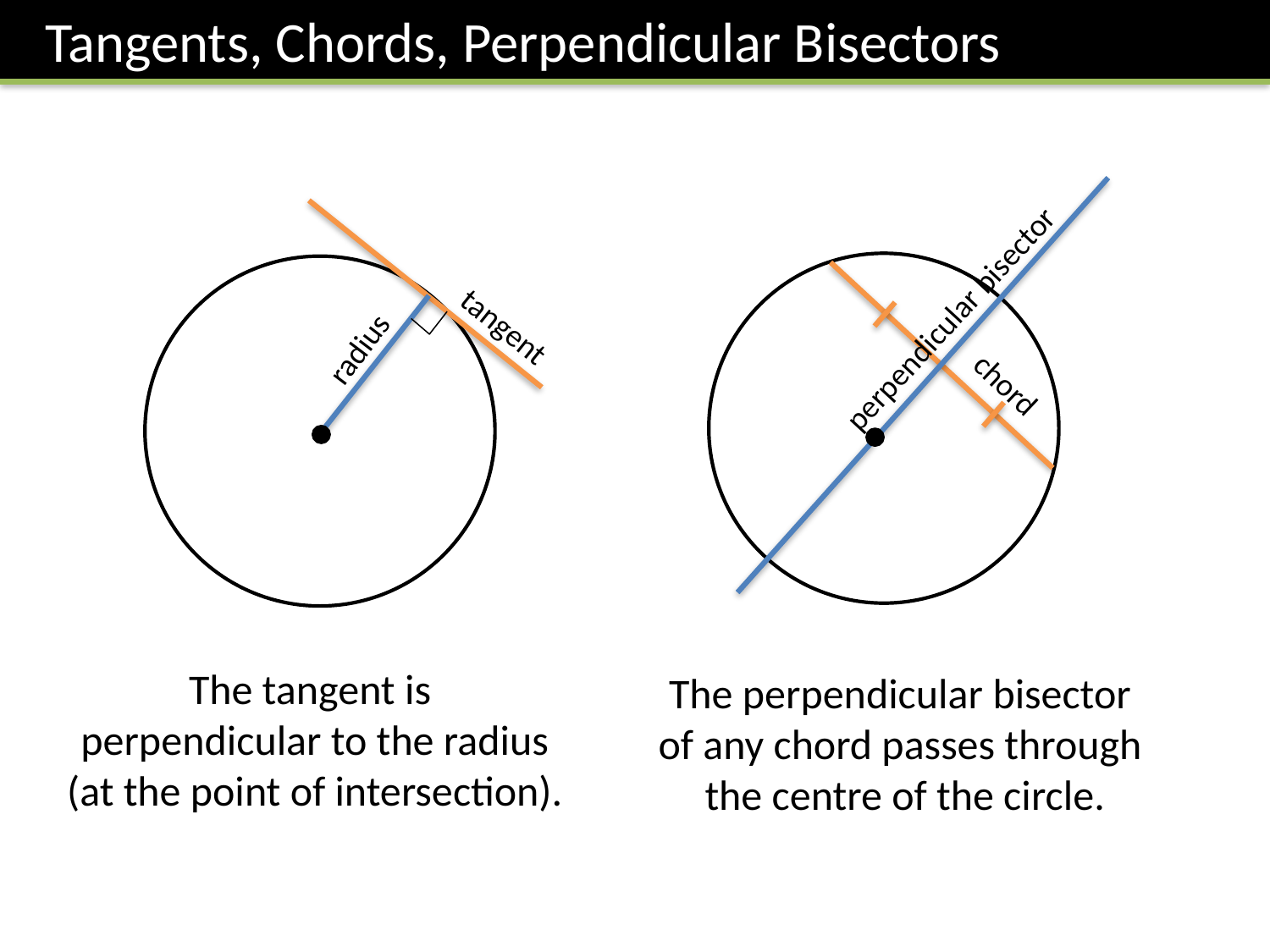

Tangents, Chords, Perpendicular Bisectors

perpendicular bisector
tangent
radius
chord

The tangent is
perpendicular to the radius (at the point of intersection).
The perpendicular bisector
of any chord passes through
the centre of the circle.